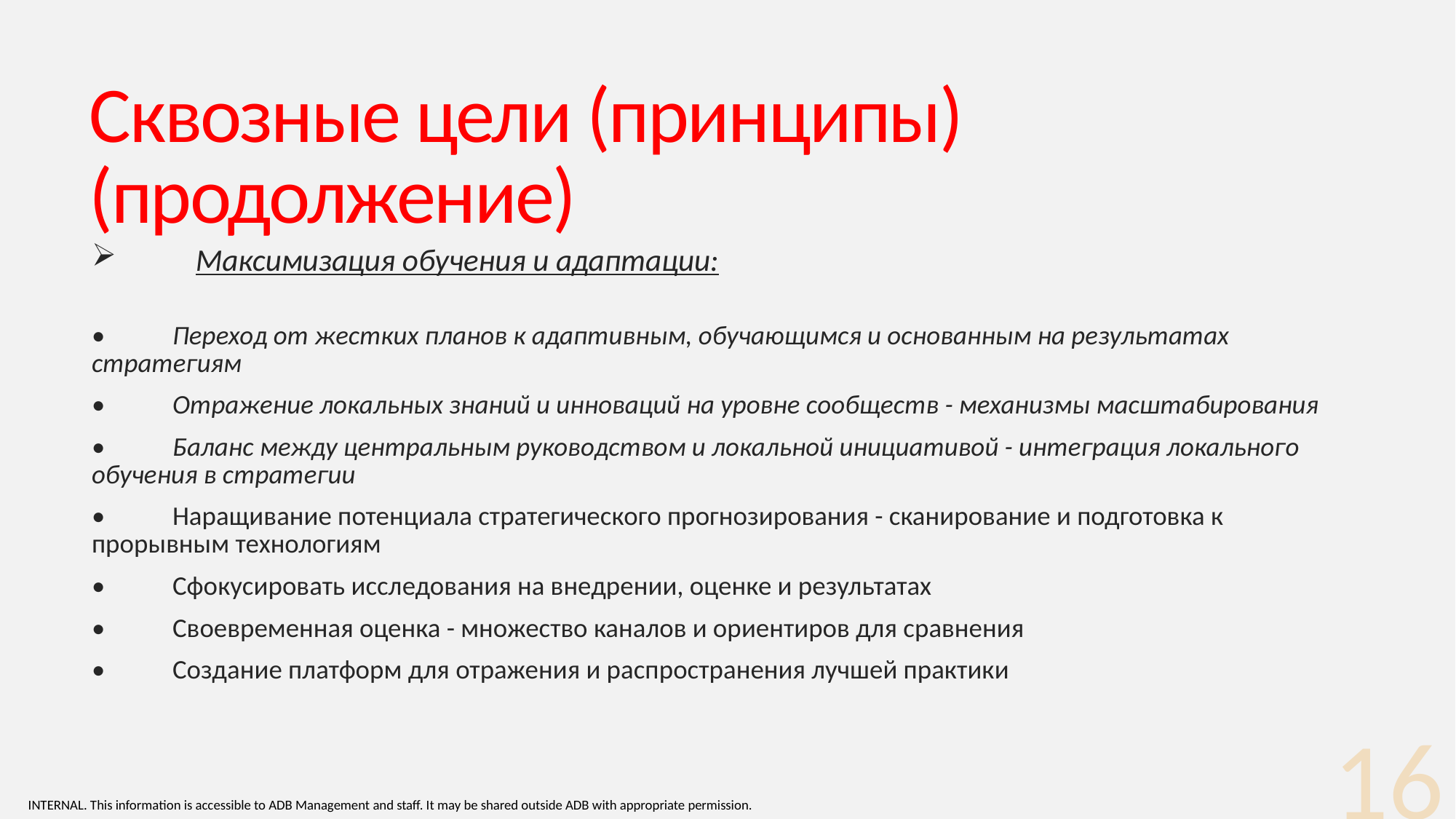

# Сквозные цели (принципы) (продолжение)
Максимизация обучения и адаптации:

•	Переход от жестких планов к адаптивным, обучающимся и основанным на результатах стратегиям
•	Отражение локальных знаний и инноваций на уровне сообществ - механизмы масштабирования
•	Баланс между центральным руководством и локальной инициативой - интеграция локального обучения в стратегии
•	Наращивание потенциала стратегического прогнозирования - сканирование и подготовка к прорывным технологиям
•	Сфокусировать исследования на внедрении, оценке и результатах
•	Своевременная оценка - множество каналов и ориентиров для сравнения
•	Создание платформ для отражения и распространения лучшей практики
16